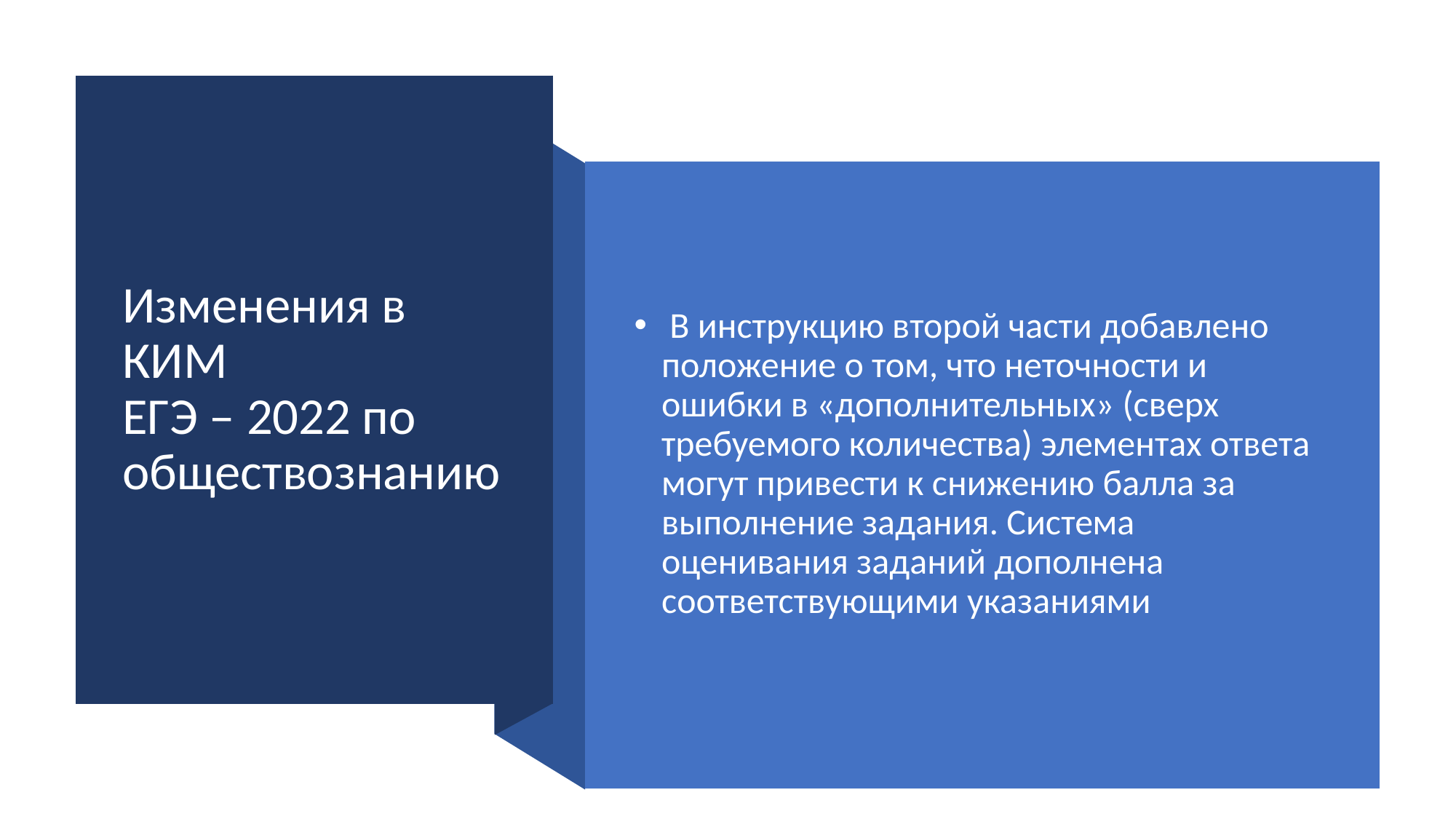

# Изменения в  КИМ ЕГЭ – 2022 по обществознанию

 В инструкцию второй части добавлено положение о том, что неточности и ошибки в «дополнительных» (сверх требуемого количества) элементах ответа могут привести к снижению балла за выполнение задания. Система оценивания заданий дополнена соответствующими указаниями